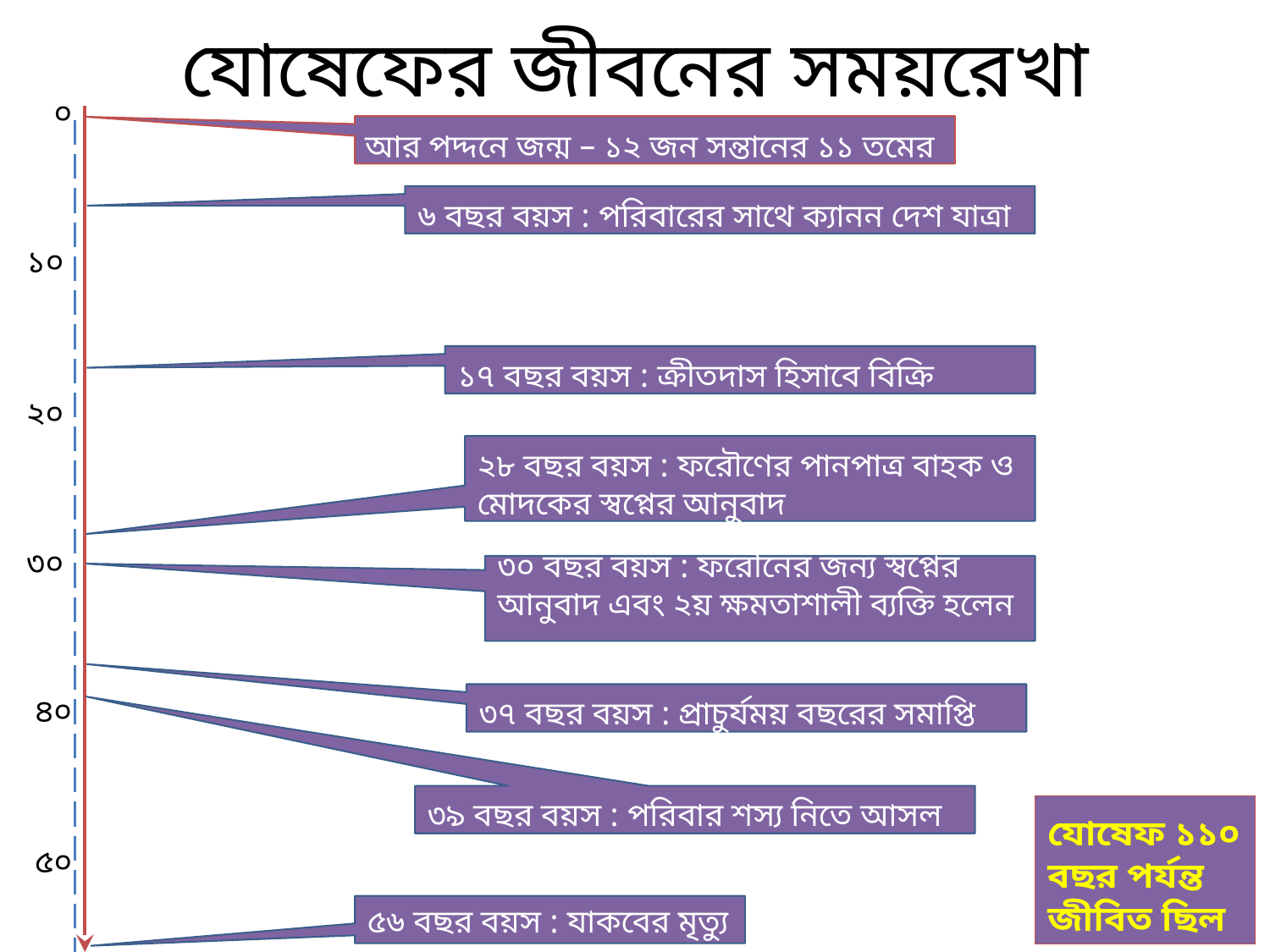

# যোষেফের জীবনের সময়রেখা
০
আর পদ্দনে জন্ম – ১২ জন সন্তানের ১১ তমের
৬ বছর বয়স : পরিবারের সাথে ক্যানন দেশ যাত্রা
১০
১৭ বছর বয়স : ক্রীতদাস হিসাবে বিক্রি
২০
২৮ বছর বয়স : ফরৌণের পানপাত্র বাহক ও মোদকের স্বপ্নের আনুবাদ
৩০
৩০ বছর বয়স : ফরৌনের জন্য স্বপ্নের আনুবাদ এবং ২য় ক্ষমতাশালী ব্যক্তি হলেন
৩৭ বছর বয়স : প্রাচুর্যময় বছরের সমাপ্তি
৪০
৩৯ বছর বয়স : পরিবার শস্য নিতে আসল
যোষেফ ১১০ বছর পর্যন্ত জীবিত ছিল
৫০
৫৬ বছর বয়স : যাকবের মৃত্যু